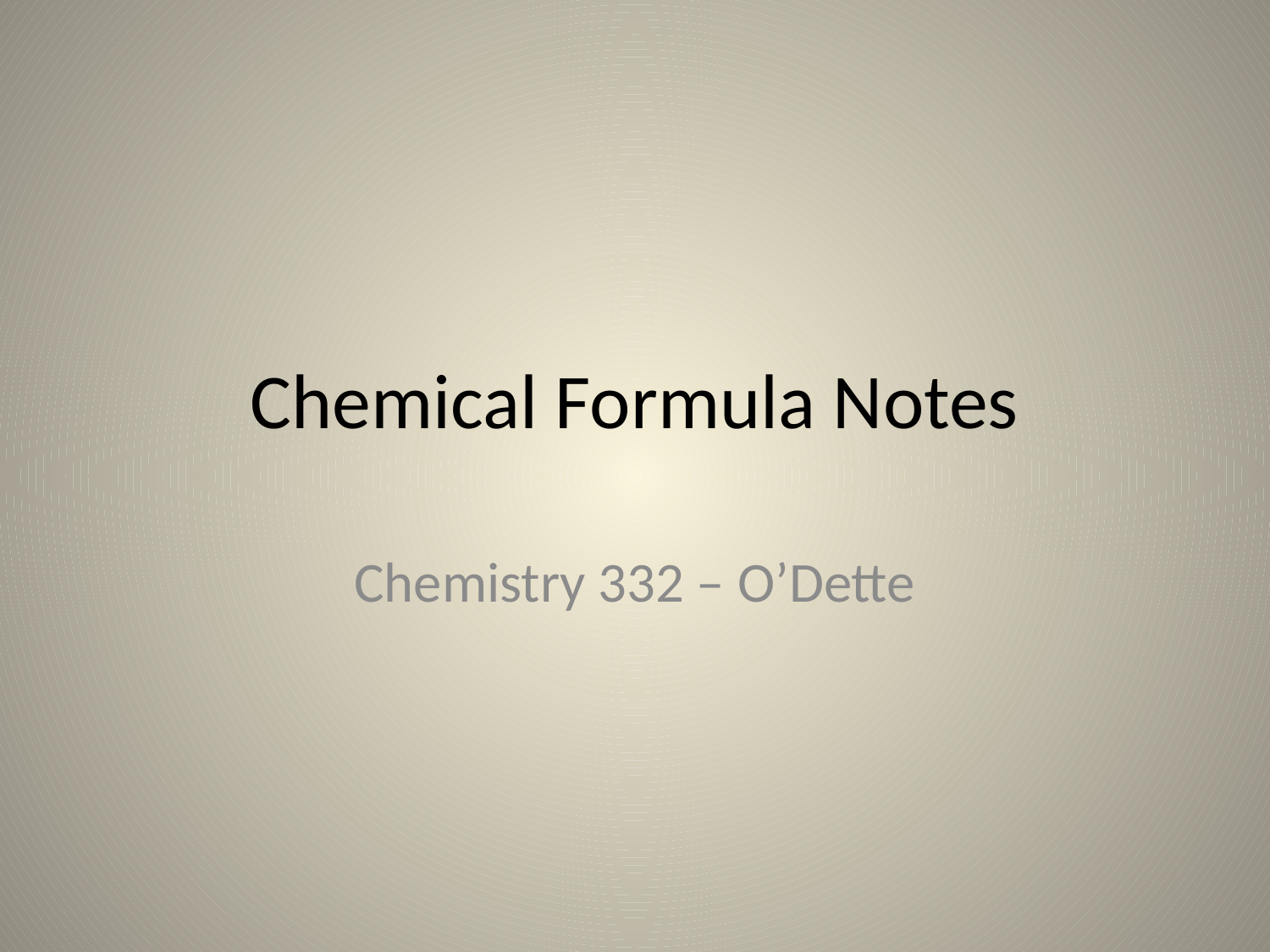

# Chemical Formula Notes
Chemistry 332 – O’Dette